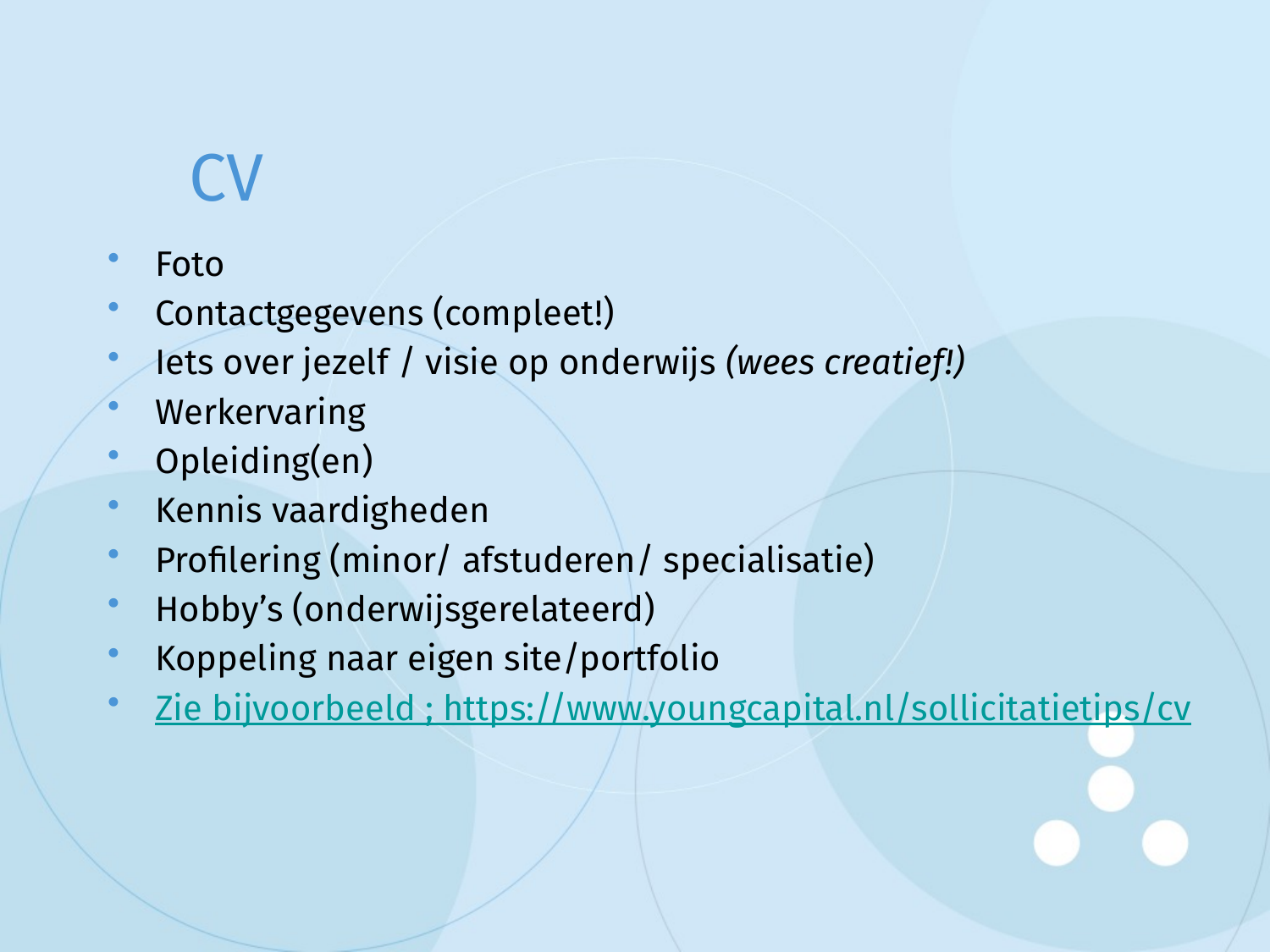

# CV
Foto
Contactgegevens (compleet!)
Iets over jezelf / visie op onderwijs (wees creatief!)
Werkervaring
Opleiding(en)
Kennis vaardigheden
Profilering (minor/ afstuderen/ specialisatie)
Hobby’s (onderwijsgerelateerd)
Koppeling naar eigen site/portfolio
Zie bijvoorbeeld ; https://www.youngcapital.nl/sollicitatietips/cv